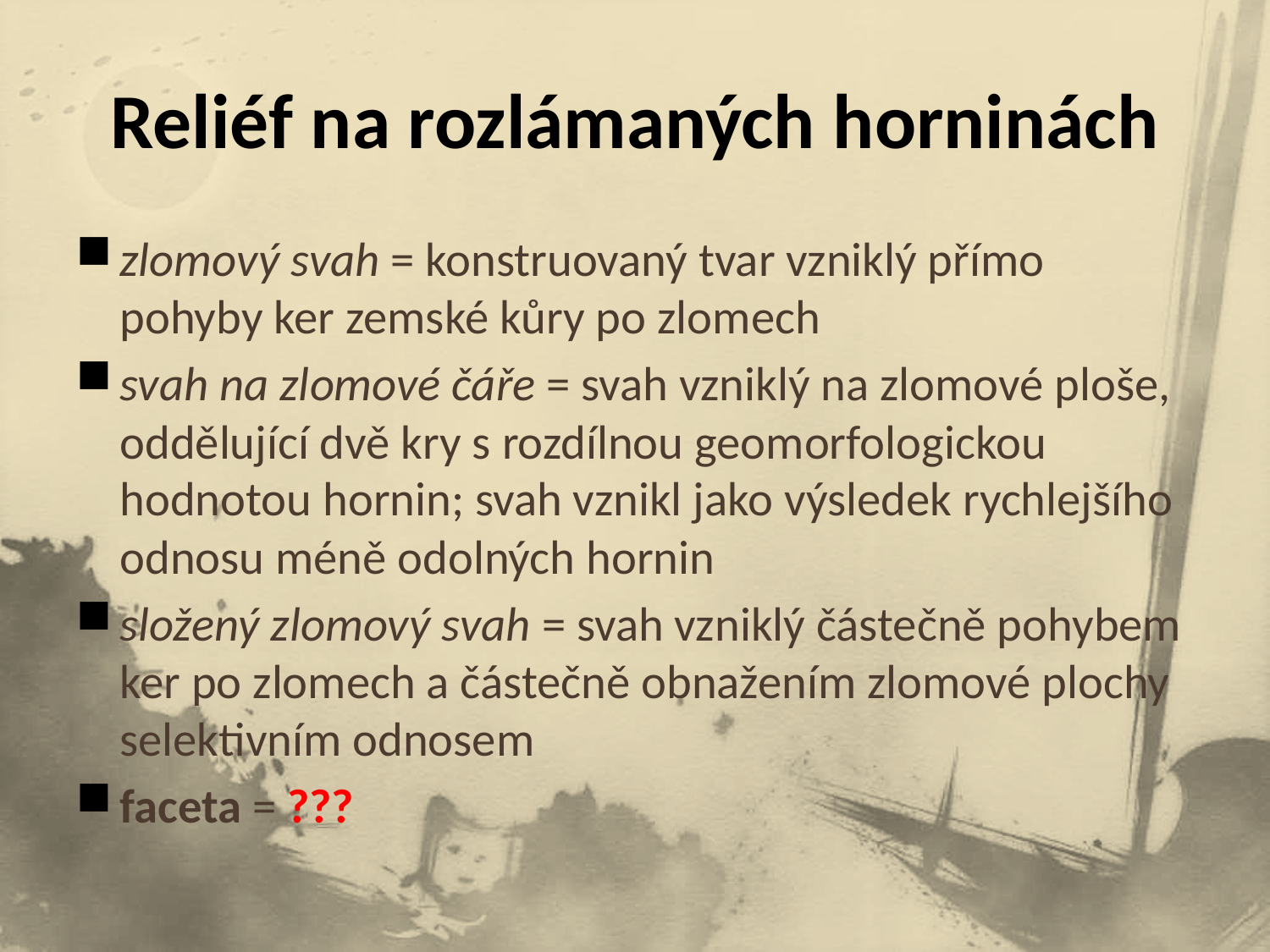

# Reliéf na rozlámaných horninách
zlomový svah = konstruovaný tvar vzniklý přímo pohyby ker zemské kůry po zlomech
svah na zlomové čáře = svah vzniklý na zlomové ploše, oddělující dvě kry s rozdílnou geomorfologickou hodnotou hornin; svah vznikl jako výsledek rychlejšího odnosu méně odolných hornin
složený zlomový svah = svah vzniklý částečně pohybem ker po zlomech a částečně obnažením zlomové plochy selektivním odnosem
faceta = ???